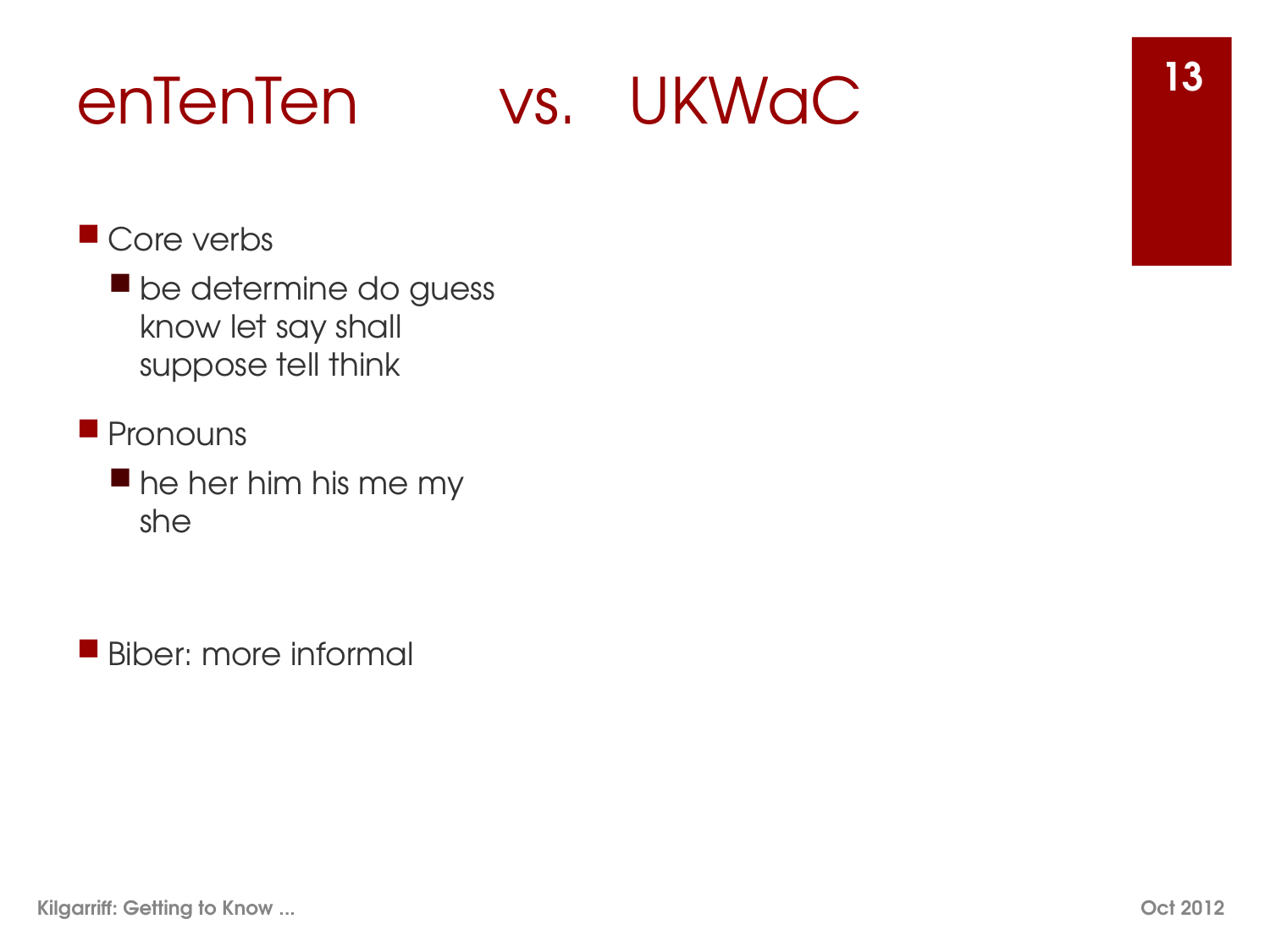

# enTenTen        vs.   UKWaC
13

Core verbs
be determine do guess know let say shall suppose tell think
Pronouns
he her him his me my she

Biber: more informal

Kilgarriff: Getting to Know ...
Oct 2012